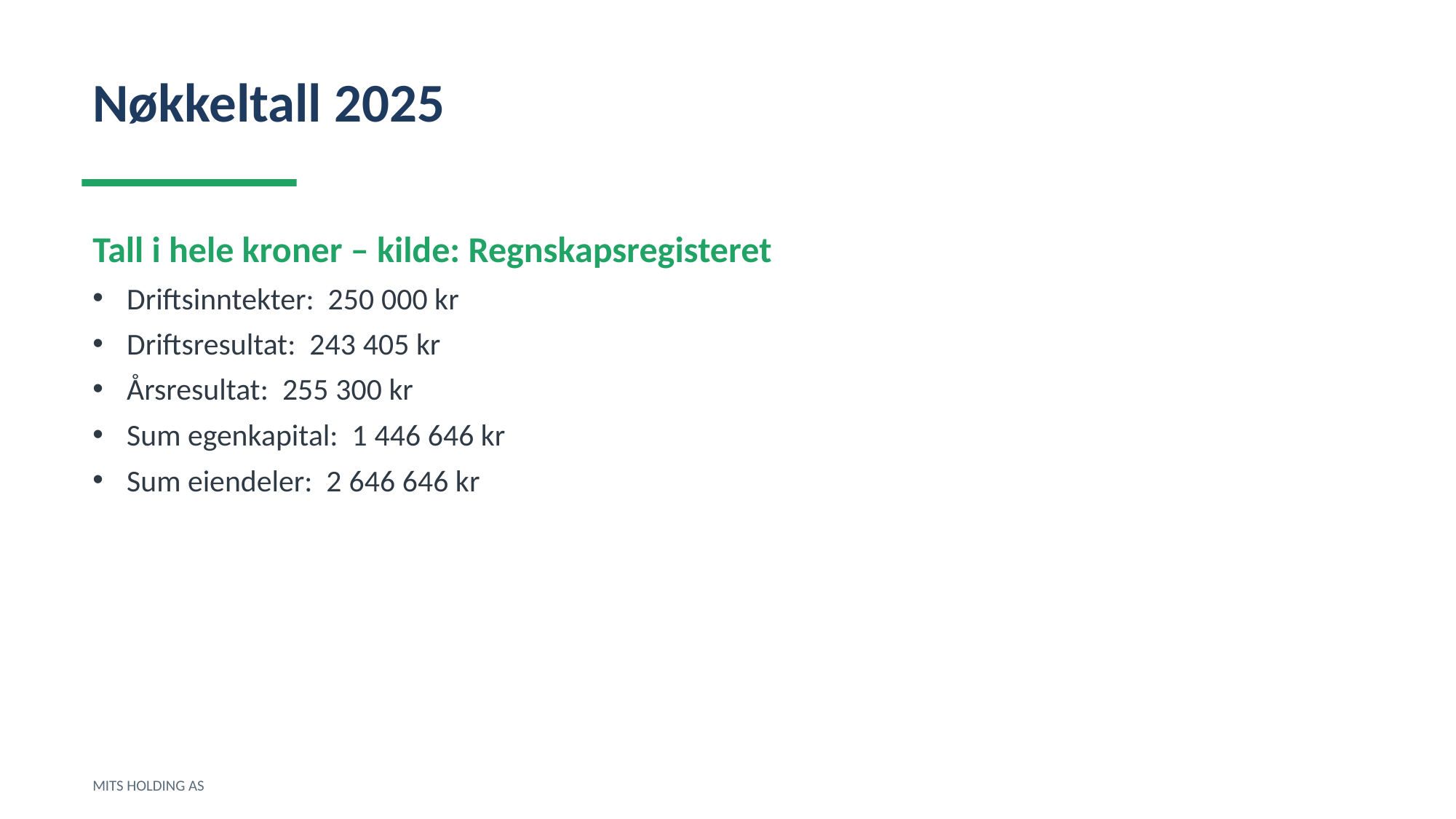

Nøkkeltall 2025

Tall i hele kroner – kilde: Regnskapsregisteret
Driftsinntekter:  250 000 kr
Driftsresultat:  243 405 kr
Årsresultat:  255 300 kr
Sum egenkapital:  1 446 646 kr
Sum eiendeler:  2 646 646 kr
MITS HOLDING AS